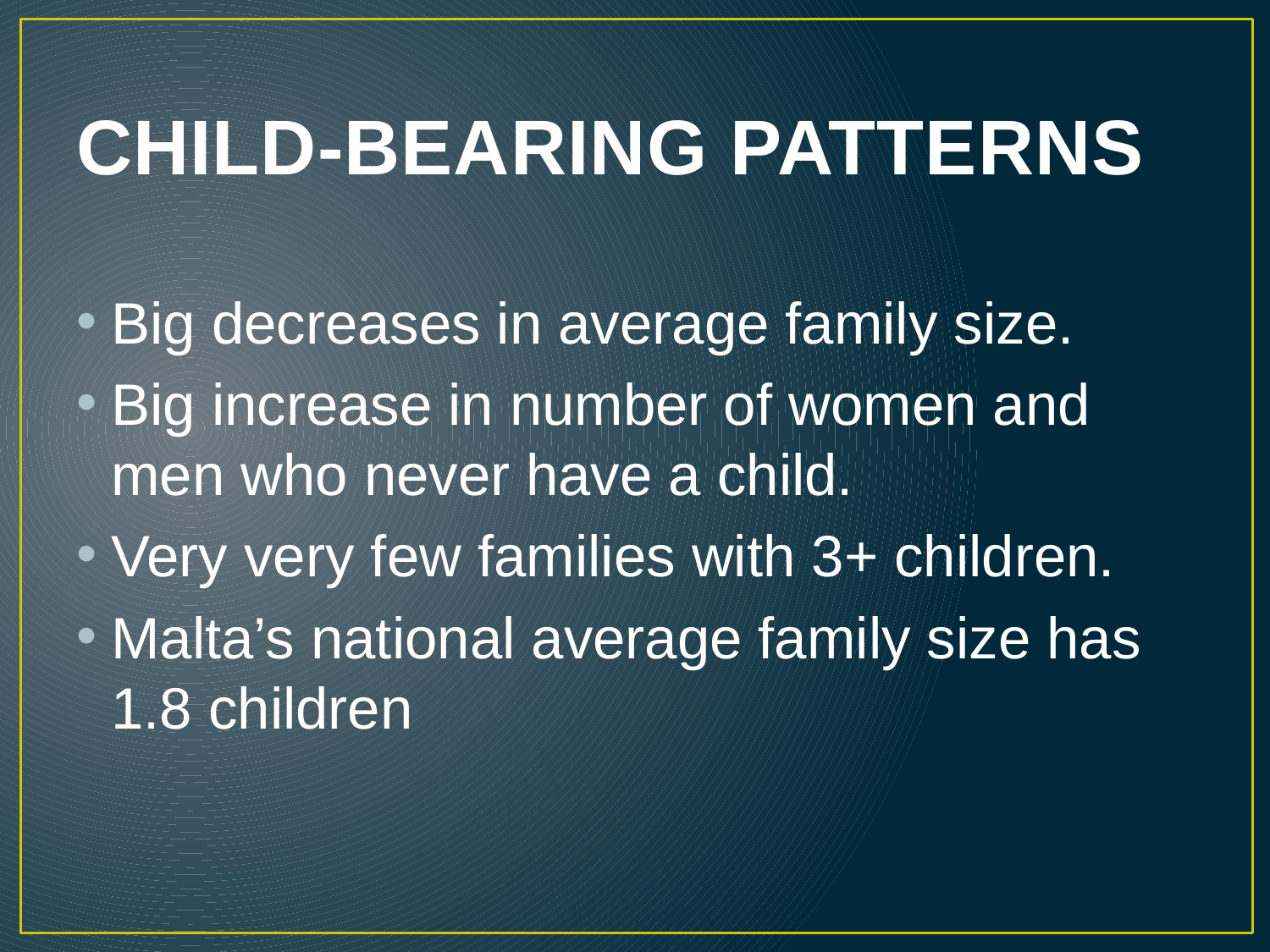

# CHILD-BEARING PATTERNS
Big decreases in average family size.
Big increase in number of women and men who never have a child.
Very very few families with 3+ children.
Malta’s national average family size has
1.8 children